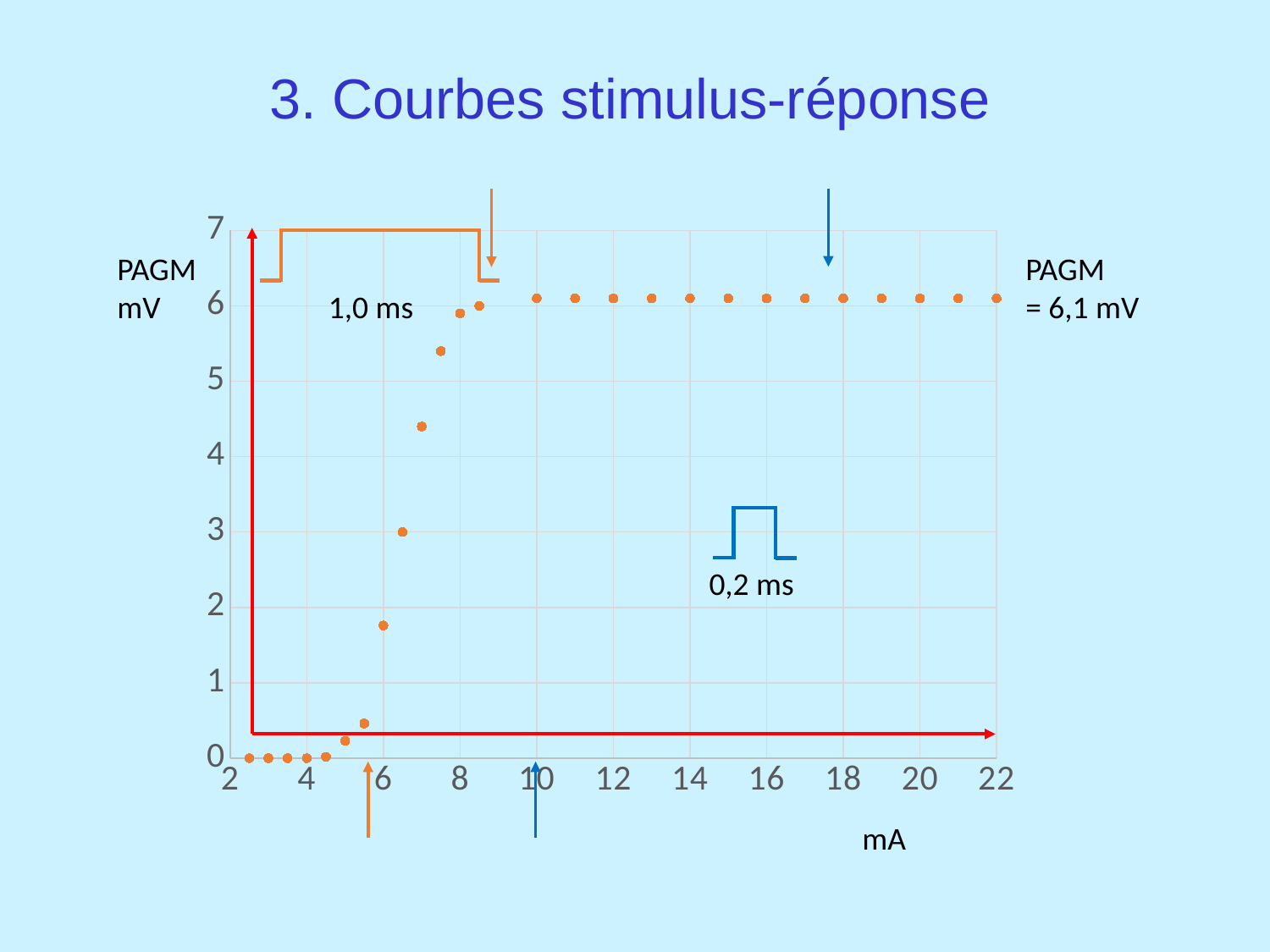

3. Courbes stimulus-réponse

### Chart

| Category |  |  |
|---|---|---|
PAGM
mV
PAGM
= 6,1 mV
1,0 ms
0,2 ms
mA